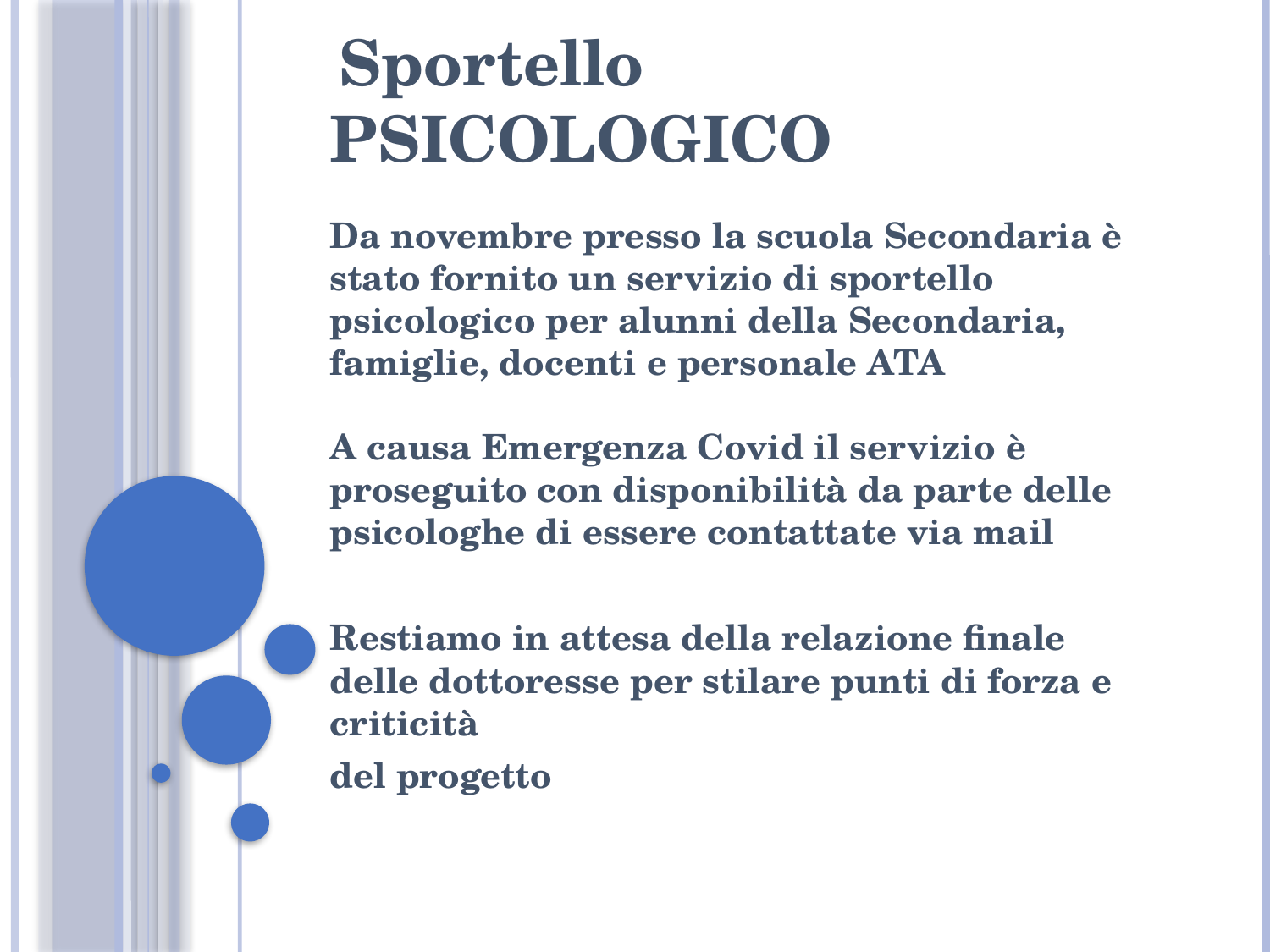

Sportello PSICOLOGICO
Da novembre presso la scuola Secondaria è stato fornito un servizio di sportello psicologico per alunni della Secondaria, famiglie, docenti e personale ATA
A causa Emergenza Covid il servizio è proseguito con disponibilità da parte delle psicologhe di essere contattate via mail

Restiamo in attesa della relazione finale delle dottoresse per stilare punti di forza e criticità
del progetto
#